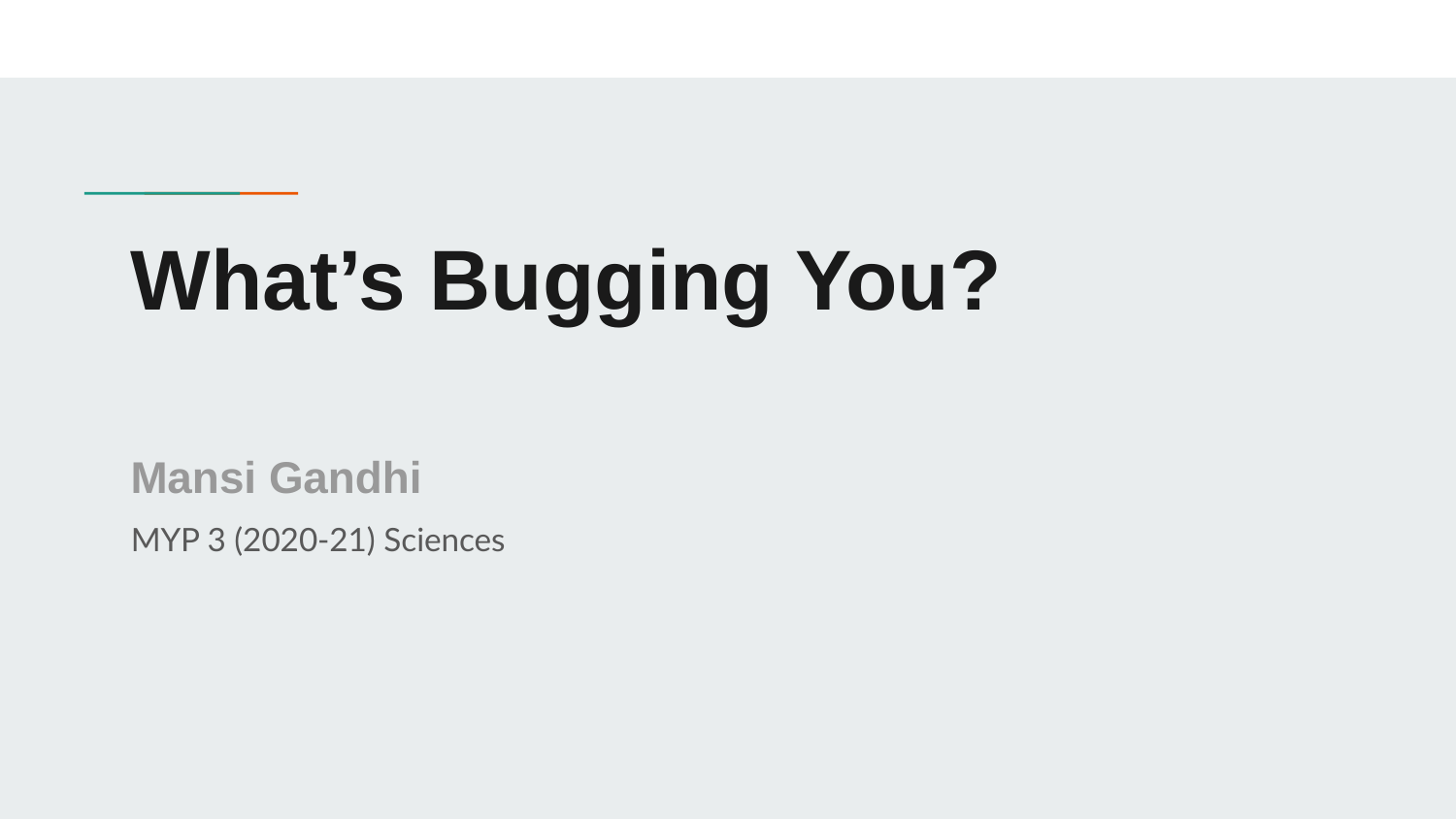

# What’s Bugging You?

Mansi Gandhi

MYP 3 (2020-21) Sciences